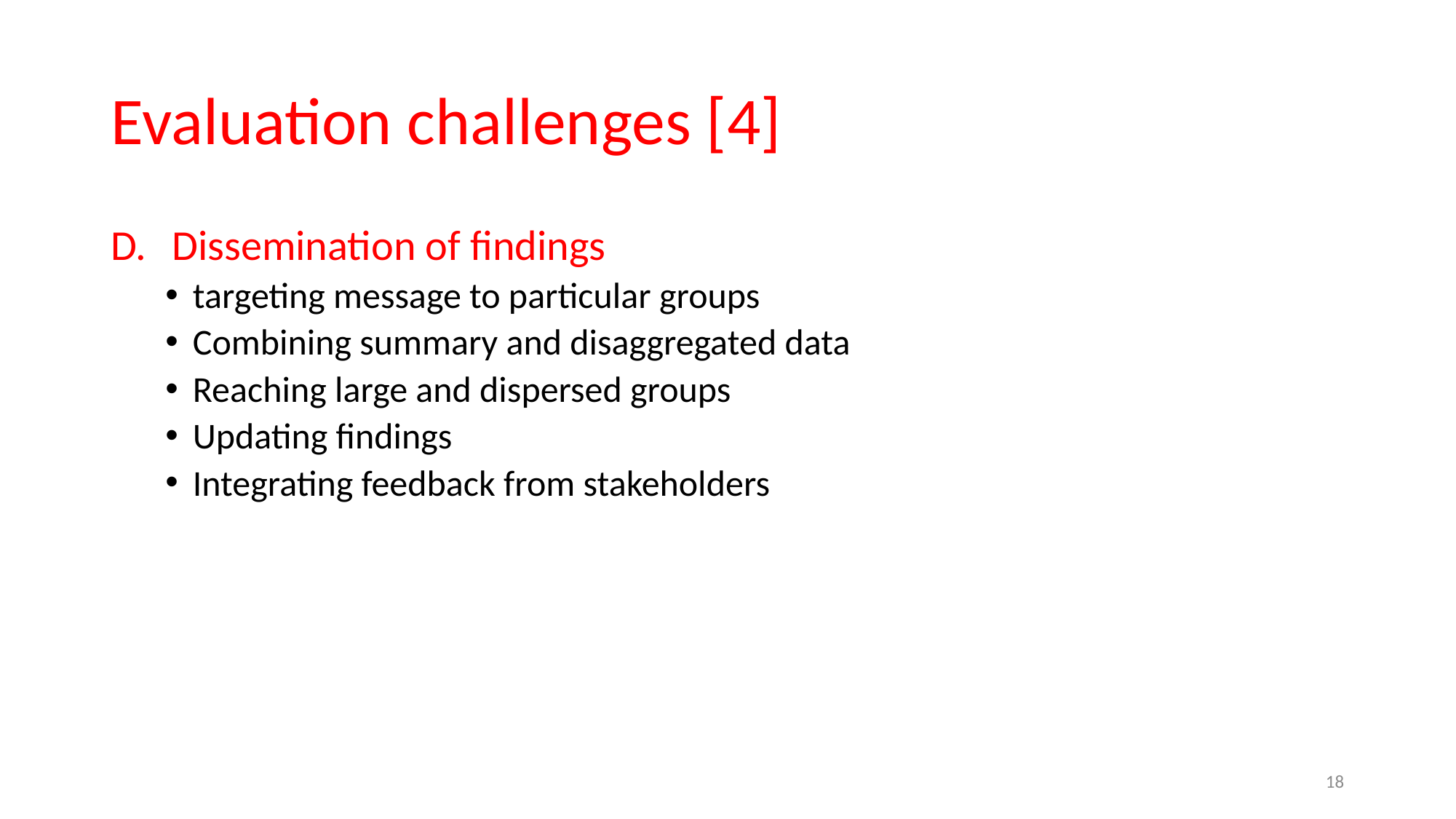

# Evaluation challenges [4]
Dissemination of findings
targeting message to particular groups
Combining summary and disaggregated data
Reaching large and dispersed groups
Updating findings
Integrating feedback from stakeholders

18